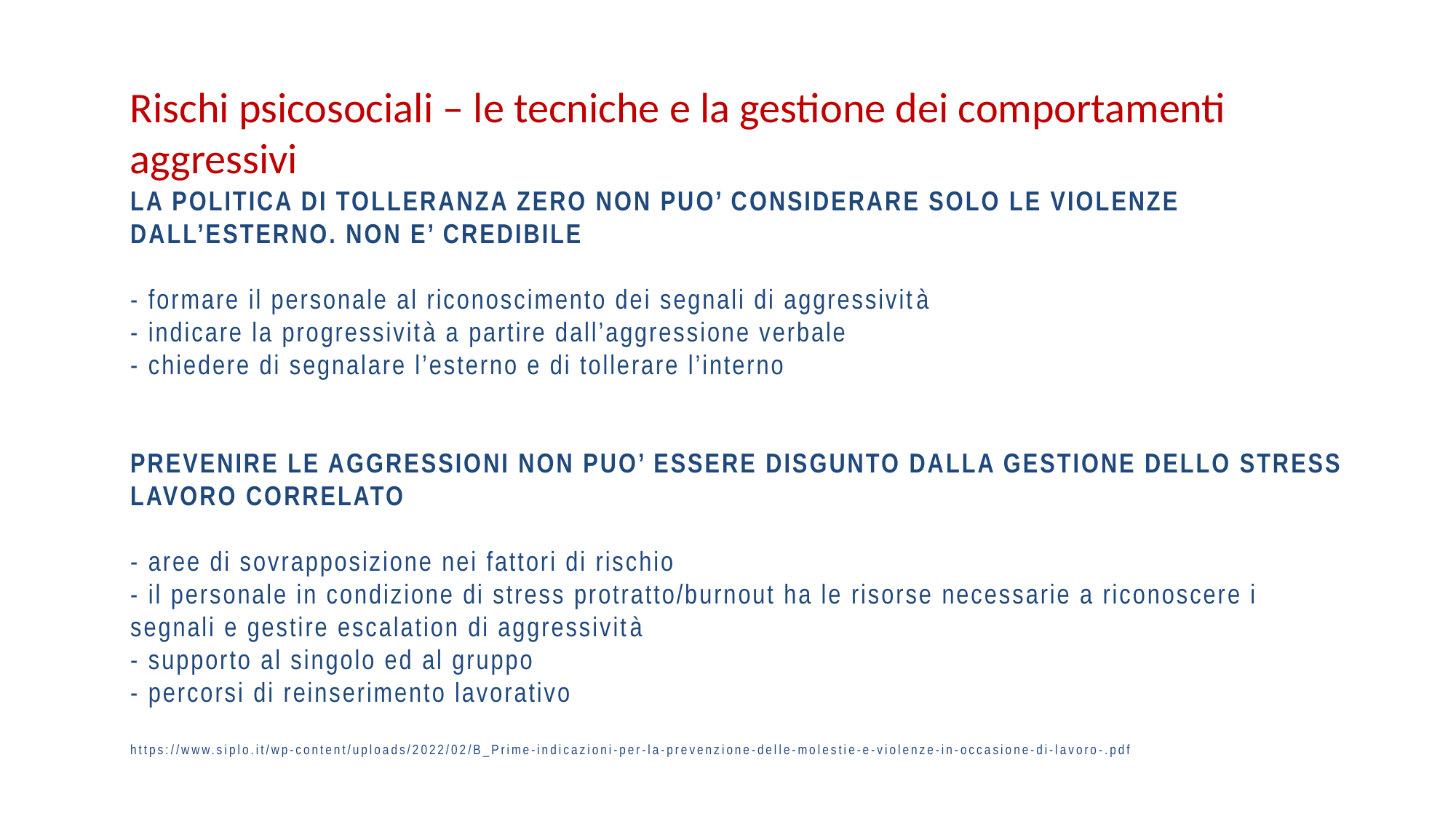

Rischi psicosociali – le tecniche e la gestione dei comportamenti aggressivi
LA POLITICA DI TOLLERANZA ZERO NON PUO’ CONSIDERARE SOLO LE VIOLENZE DALL’ESTERNO. NON E’ CREDIBILE

- formare il personale al riconoscimento dei segnali di aggressività
- indicare la progressività a partire dall’aggressione verbale
- chiedere di segnalare l’esterno e di tollerare l’interno

PREVENIRE LE AGGRESSIONI NON PUO’ ESSERE DISGUNTO DALLA GESTIONE DELLO STRESS LAVORO CORRELATO

- aree di sovrapposizione nei fattori di rischio
- il personale in condizione di stress protratto/burnout ha le risorse necessarie a riconoscere i segnali e gestire escalation di aggressività
- supporto al singolo ed al gruppo
- percorsi di reinserimento lavorativo

https://www.siplo.it/wp-content/uploads/2022/02/B_Prime-indicazioni-per-la-prevenzione-delle-molestie-e-violenze-in-occasione-di-lavoro-.pdf